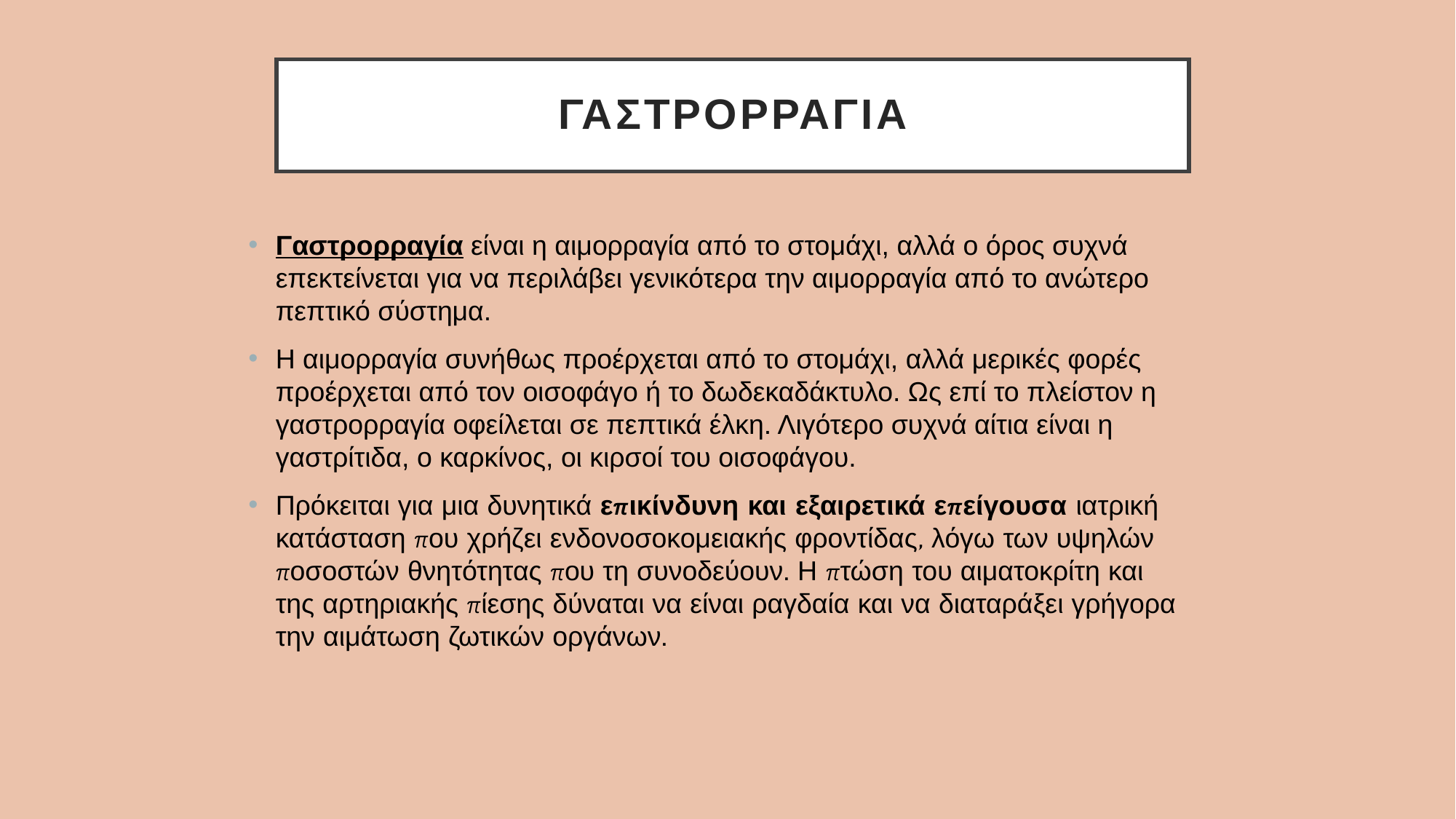

# ΓΑΣΤΡΟΡΡΑΓΙΑ
Γαστρορραγία είναι η αιμορραγία από το στομάχι, αλλά ο όρος συχνά επεκτείνεται για να περιλάβει γενικότερα την αιμορραγία από το ανώτερο πεπτικό σύστημα.
Η αιμορραγία συνήθως προέρχεται από το στομάχι, αλλά μερικές φορές προέρχεται από τον οισοφάγο ή το δωδεκαδάκτυλο. Ως επί το πλείστον η γαστρορραγία οφείλεται σε πεπτικά έλκη. Λιγότερο συχνά αίτια είναι η γαστρίτιδα, ο καρκίνος, οι κιρσοί του οισοφάγου.
Πρόκειται για μια δυνητικά επικίνδυνη και εξαιρετικά επείγουσα ιατρική κατάσταση που χρήζει ενδονοσοκομειακής φροντίδας, λόγω των υψηλών ποσοστών θνητότητας που τη συνοδεύουν. Η πτώση του αιματοκρίτη και της αρτηριακής πίεσης δύναται να είναι ραγδαία και να διαταράξει γρήγορα την αιμάτωση ζωτικών οργάνων.